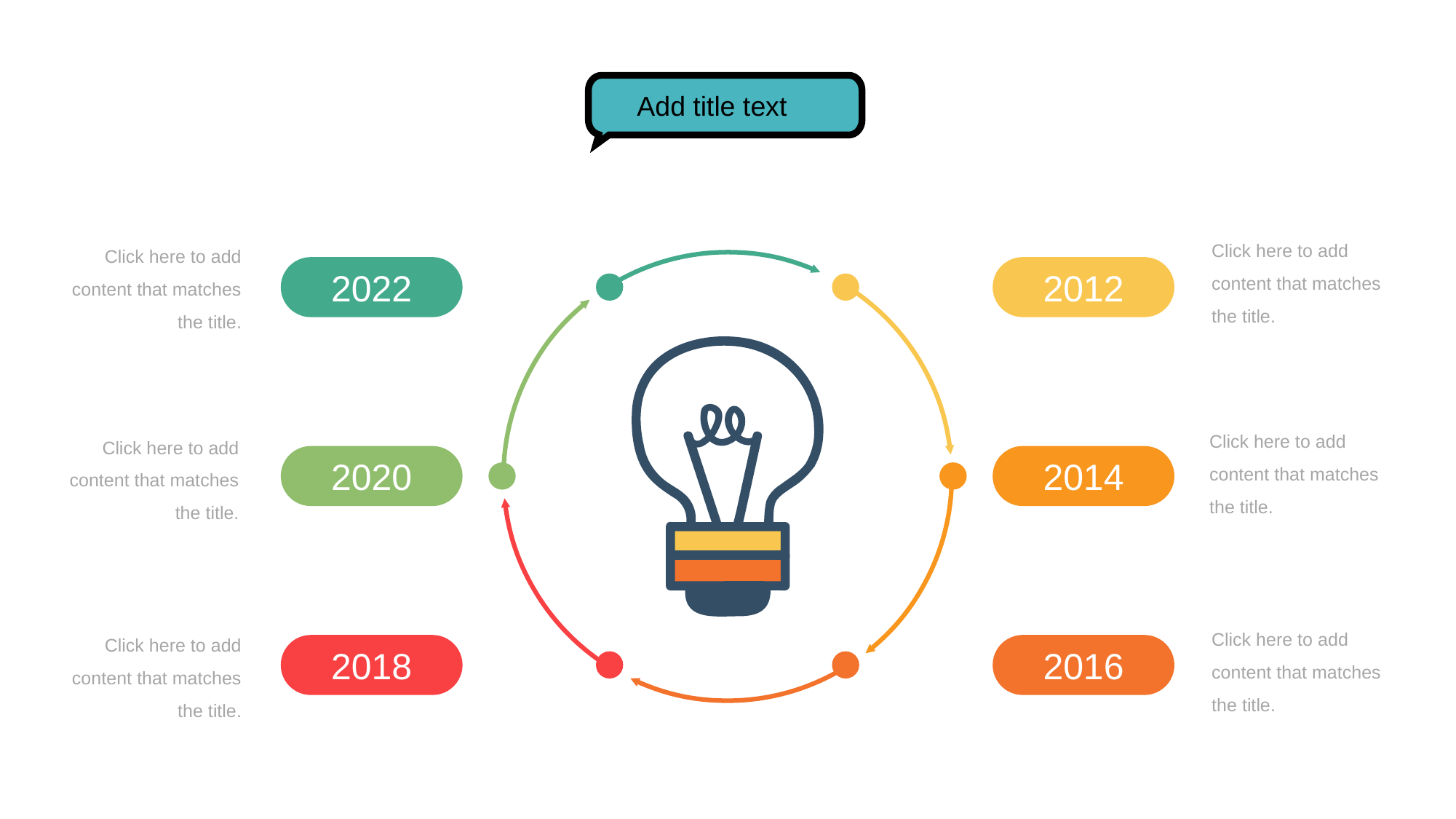

Add title text
Click here to add content that matches the title.
Click here to add content that matches the title.

2012
2022

Click here to add content that matches the title.
Click here to add content that matches the title.
2020
2014

Click here to add content that matches the title.
Click here to add content that matches the title.
2018
2016